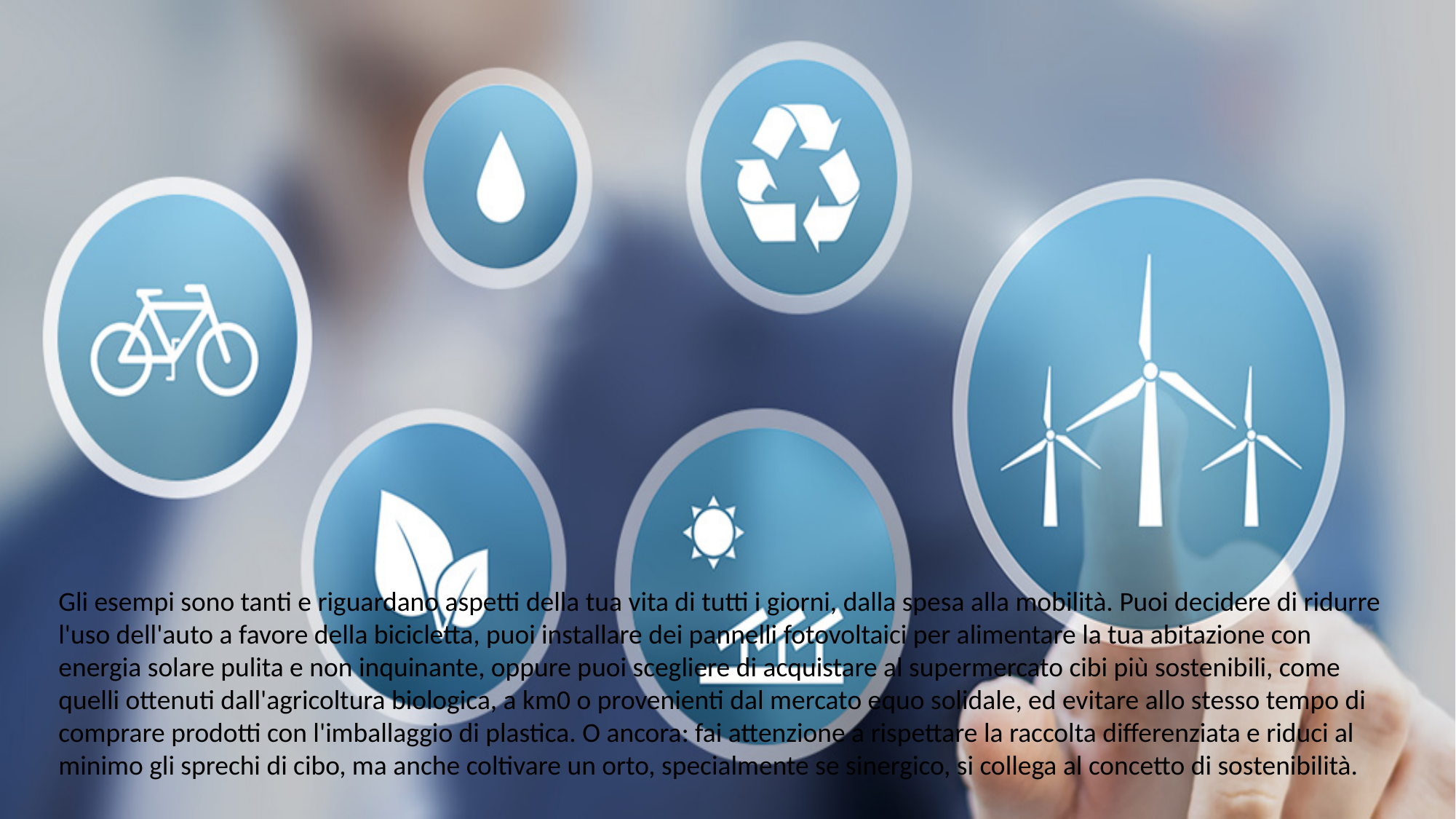

Gli esempi sono tanti e riguardano aspetti della tua vita di tutti i giorni, dalla spesa alla mobilità. Puoi decidere di ridurre l'uso dell'auto a favore della bicicletta, puoi installare dei pannelli fotovoltaici per alimentare la tua abitazione con energia solare pulita e non inquinante, oppure puoi scegliere di acquistare al supermercato cibi più sostenibili, come quelli ottenuti dall'agricoltura biologica, a km0 o provenienti dal mercato equo solidale, ed evitare allo stesso tempo di comprare prodotti con l'imballaggio di plastica. O ancora: fai attenzione a rispettare la raccolta differenziata e riduci al minimo gli sprechi di cibo, ma anche coltivare un orto, specialmente se sinergico, si collega al concetto di sostenibilità.